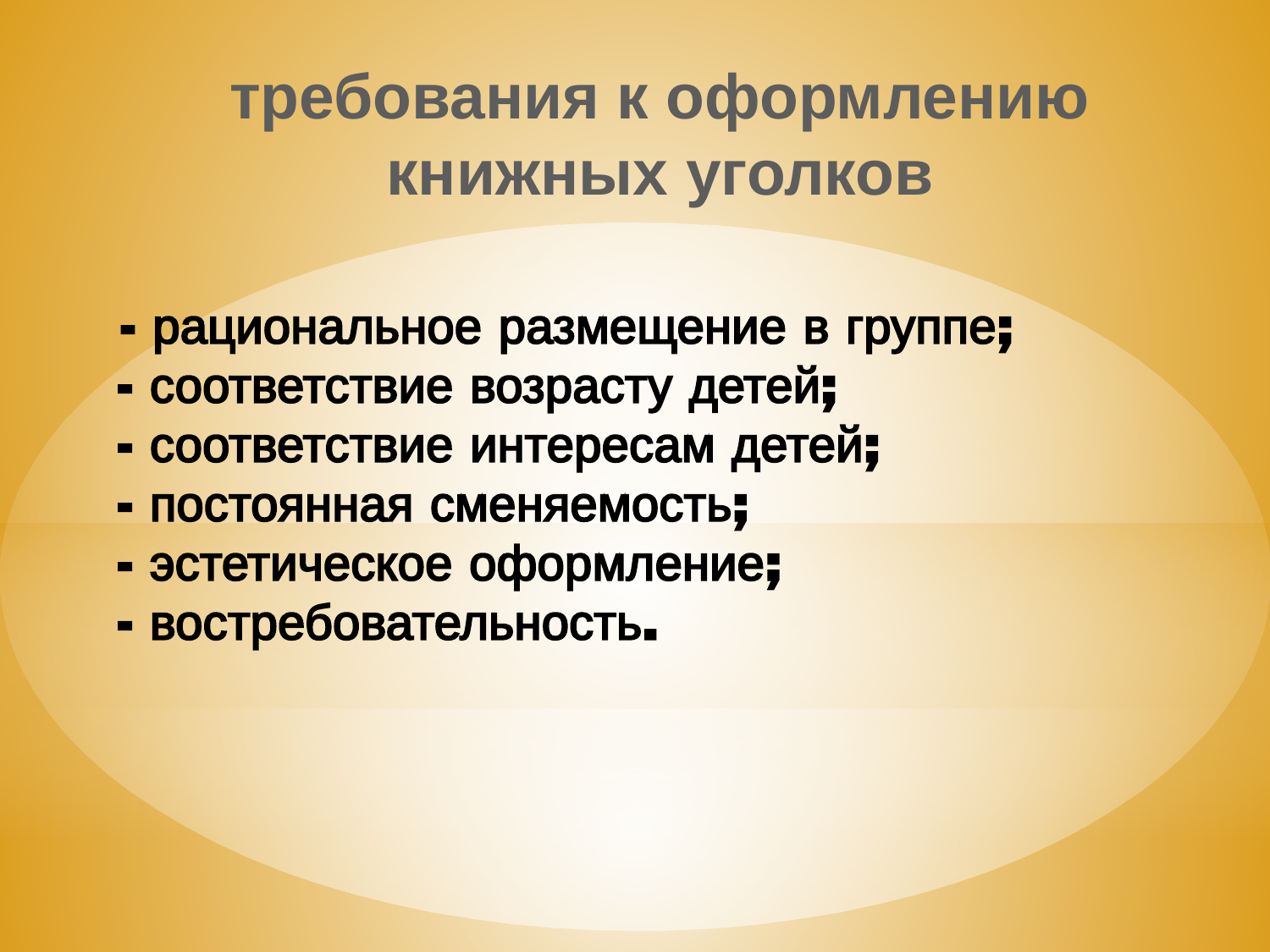

требования к оформлению книжных уголков
# - рациональное размещение в группе; - соответствие возрасту детей; - соответствие интересам детей; - постоянная сменяемость; - эстетическое оформление; - востребовательность.